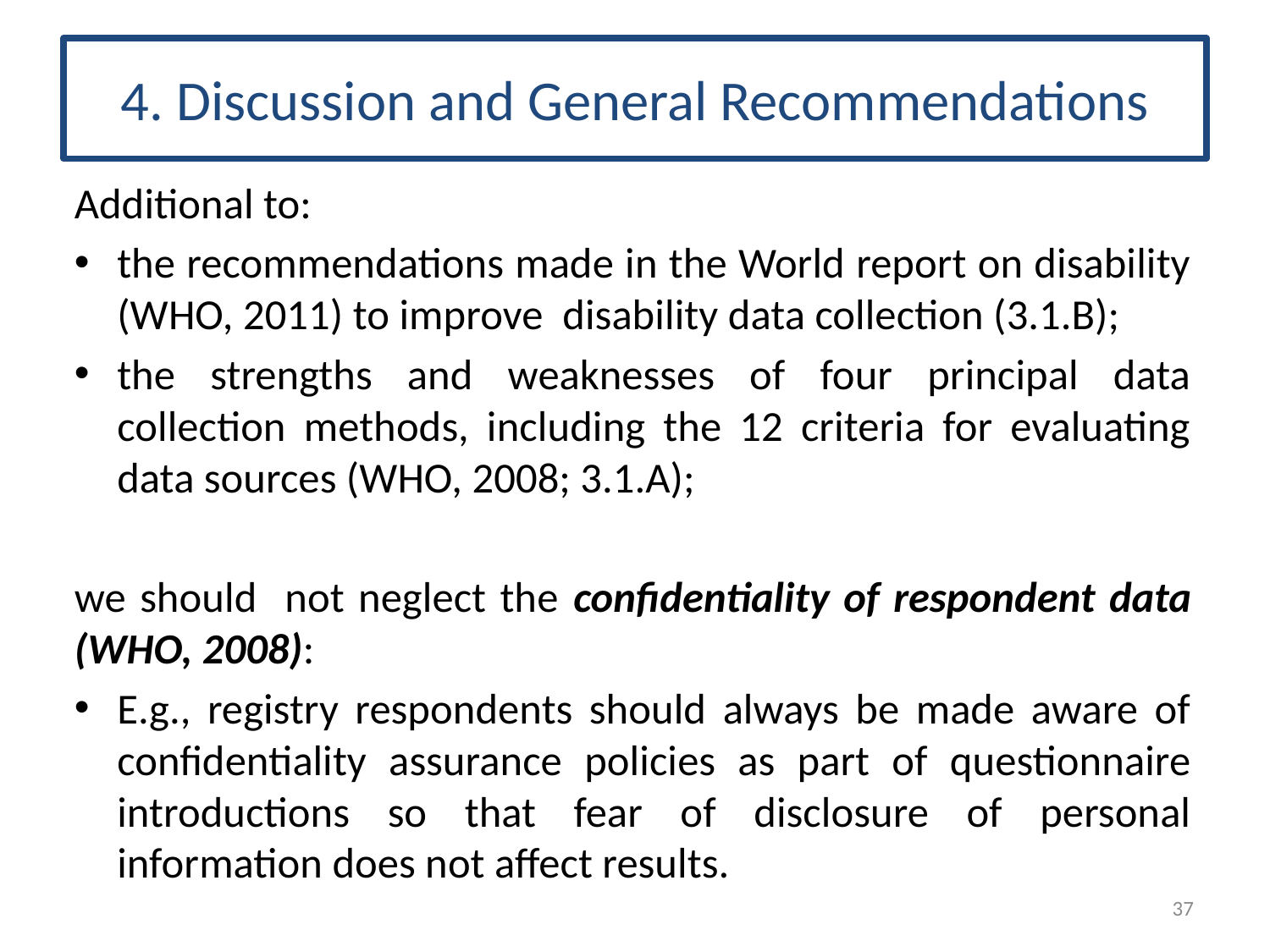

# 4. Discussion and General Recommendations
Additional to:
the recommendations made in the World report on disability (WHO, 2011) to improve  disability data collection (3.1.B);
the strengths and weaknesses of four principal data collection methods, including the 12 criteria for evaluating data sources (WHO, 2008; 3.1.A);

we should  not neglect the confidentiality of respondent data (WHO, 2008):
E.g., registry respondents should always be made aware of confidentiality assurance policies as part of questionnaire introductions so that fear of disclosure of personal information does not affect results.
37